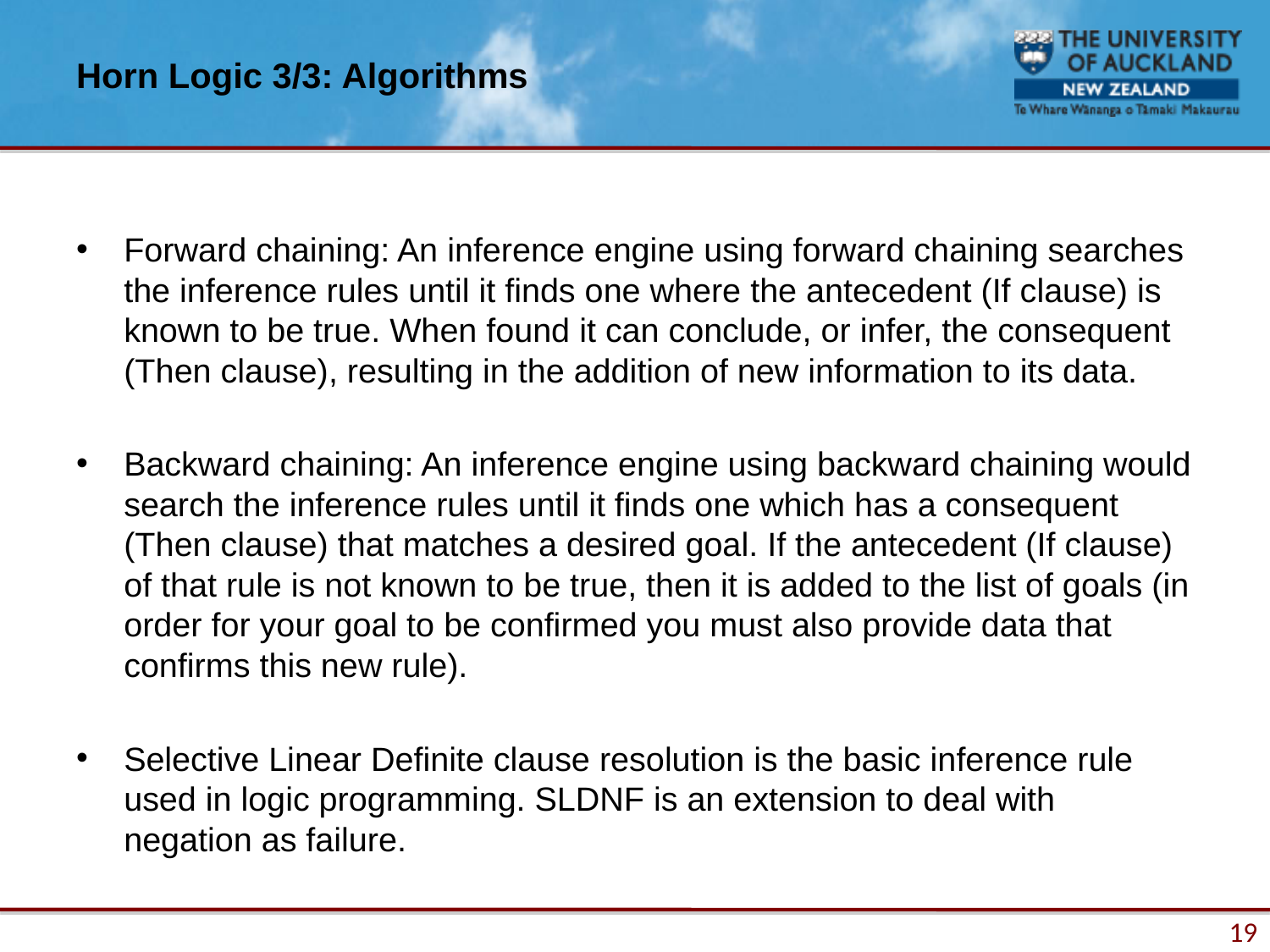

# Horn Logic 3/3: Algorithms
Forward chaining: An inference engine using forward chaining searches the inference rules until it finds one where the antecedent (If clause) is known to be true. When found it can conclude, or infer, the consequent (Then clause), resulting in the addition of new information to its data.

Backward chaining: An inference engine using backward chaining would search the inference rules until it finds one which has a consequent (Then clause) that matches a desired goal. If the antecedent (If clause) of that rule is not known to be true, then it is added to the list of goals (in order for your goal to be confirmed you must also provide data that confirms this new rule).

Selective Linear Definite clause resolution is the basic inference rule used in logic programming. SLDNF is an extension to deal with negation as failure.